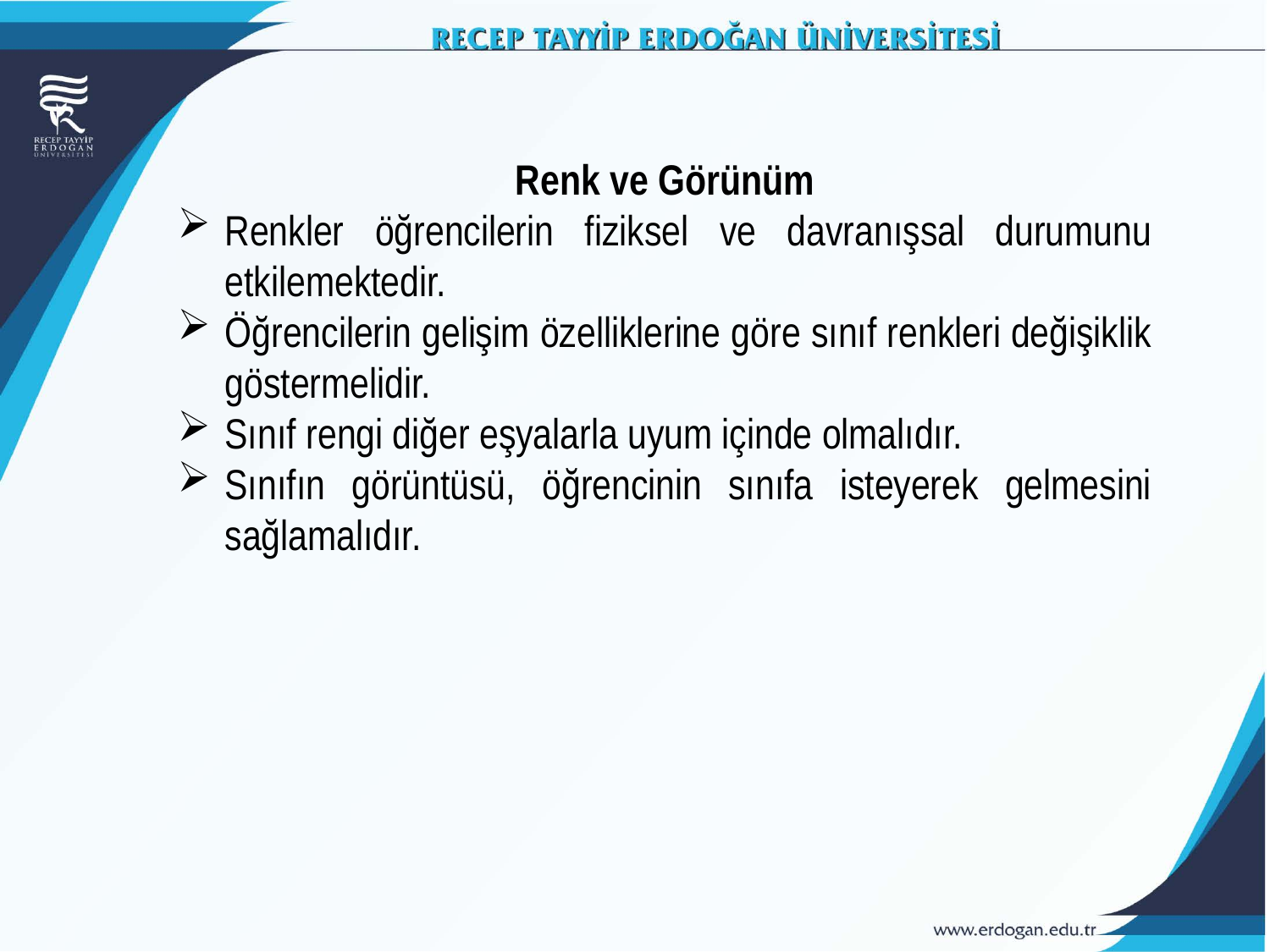

Renk ve Görünüm
Renkler öğrencilerin fiziksel ve davranışsal durumunu etkilemektedir.
Öğrencilerin gelişim özelliklerine göre sınıf renkleri değişiklik göstermelidir.
Sınıf rengi diğer eşyalarla uyum içinde olmalıdır.
Sınıfın görüntüsü, öğrencinin sınıfa isteyerek gelmesini sağlamalıdır.